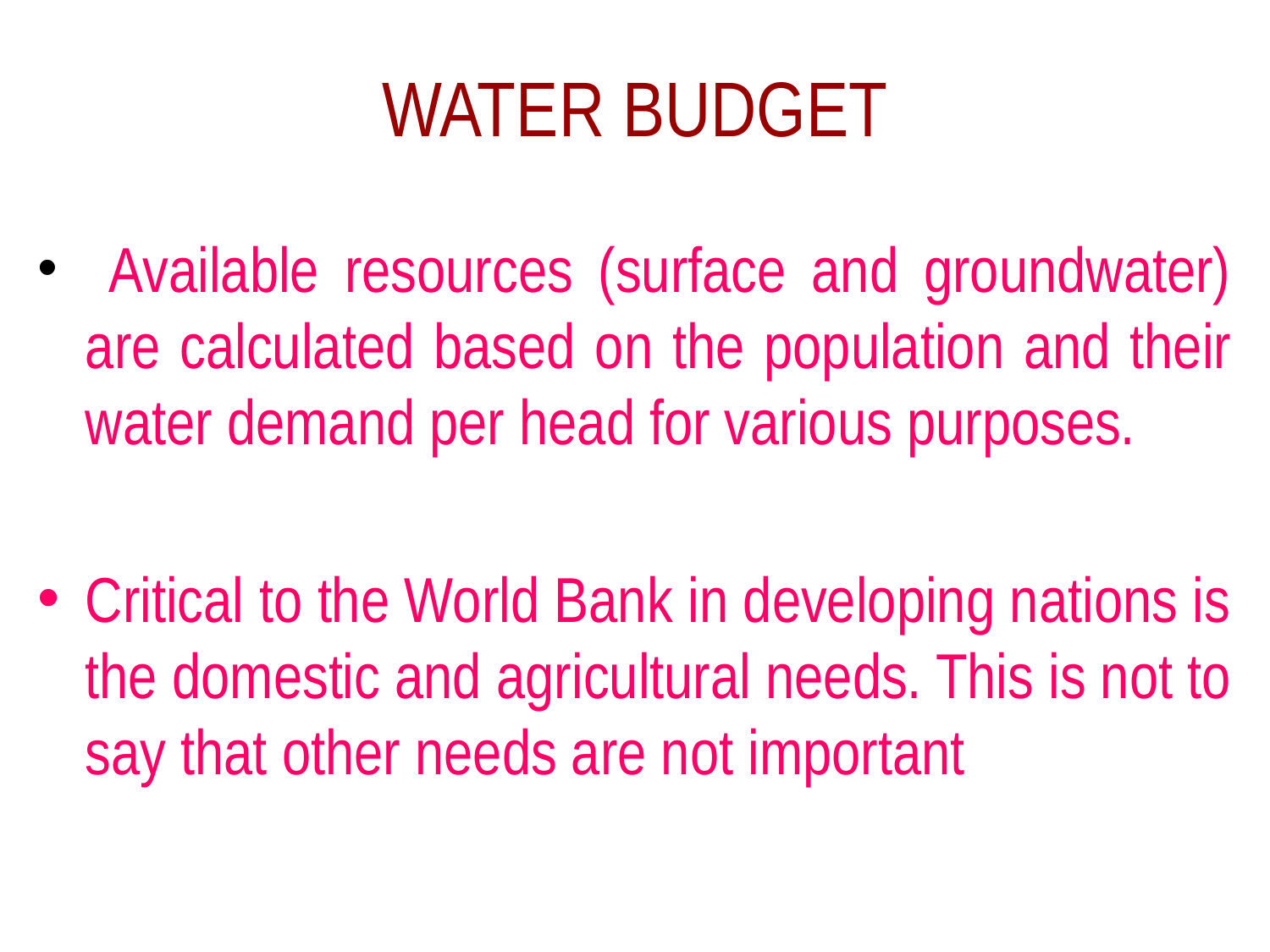

# WATER BUDGET
 Available resources (surface and groundwater) are calculated based on the population and their water demand per head for various purposes.

Critical to the World Bank in developing nations is the domestic and agricultural needs. This is not to say that other needs are not important